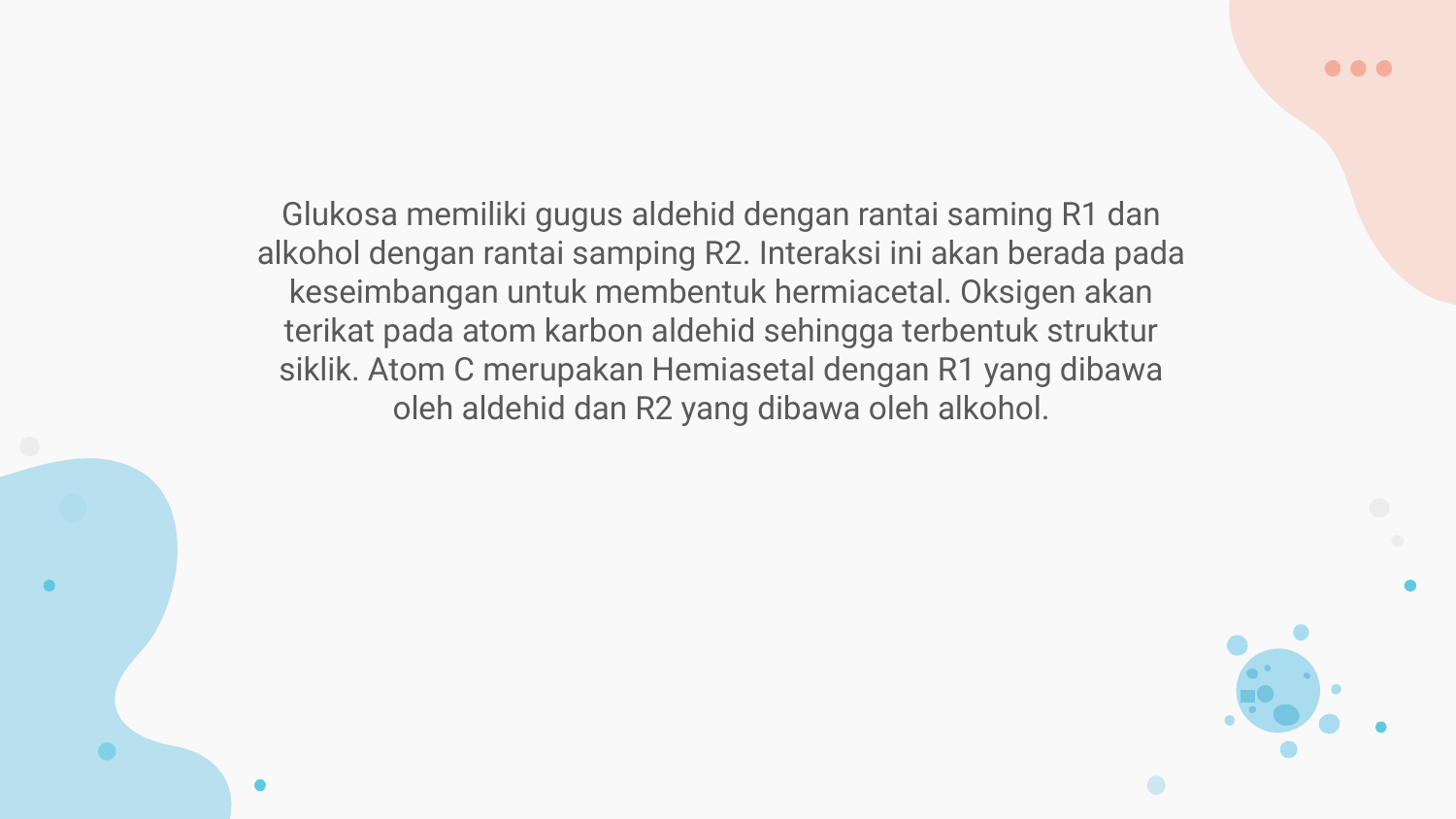

Glukosa memiliki gugus aldehid dengan rantai saming R1 dan alkohol dengan rantai samping R2. Interaksi ini akan berada pada keseimbangan untuk membentuk hermiacetal. Oksigen akan terikat pada atom karbon aldehid sehingga terbentuk struktur siklik. Atom C merupakan Hemiasetal dengan R1 yang dibawa oleh aldehid dan R2 yang dibawa oleh alkohol.